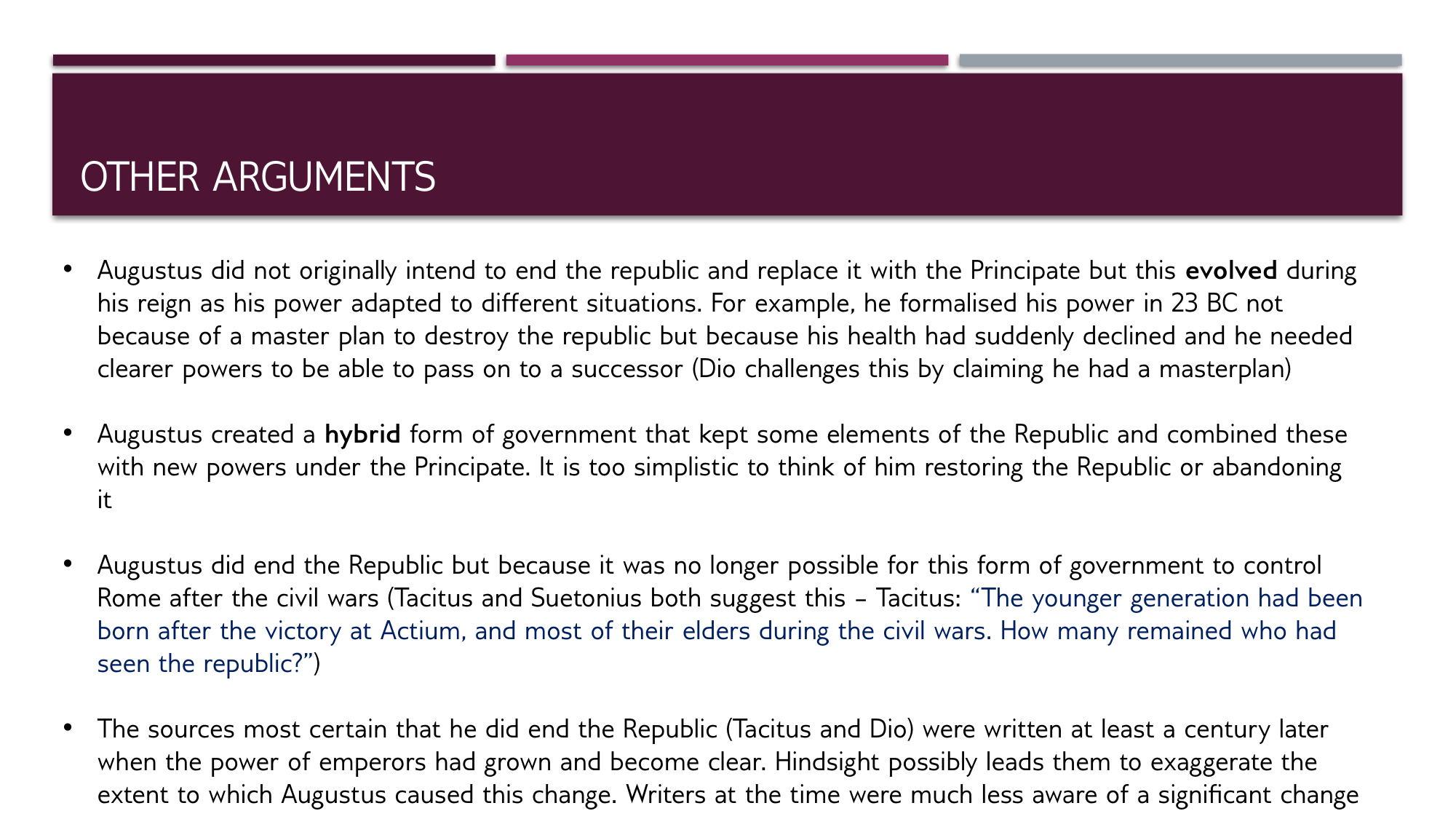

# Other Arguments
Augustus did not originally intend to end the republic and replace it with the Principate but this evolved during his reign as his power adapted to different situations. For example, he formalised his power in 23 BC not because of a master plan to destroy the republic but because his health had suddenly declined and he needed clearer powers to be able to pass on to a successor (Dio challenges this by claiming he had a masterplan)

Augustus created a hybrid form of government that kept some elements of the Republic and combined these with new powers under the Principate. It is too simplistic to think of him restoring the Republic or abandoning it

Augustus did end the Republic but because it was no longer possible for this form of government to control Rome after the civil wars (Tacitus and Suetonius both suggest this – Tacitus: “The younger generation had been born after the victory at Actium, and most of their elders during the civil wars. How many remained who had seen the republic?”)

The sources most certain that he did end the Republic (Tacitus and Dio) were written at least a century later when the power of emperors had grown and become clear. Hindsight possibly leads them to exaggerate the extent to which Augustus caused this change. Writers at the time were much less aware of a significant change